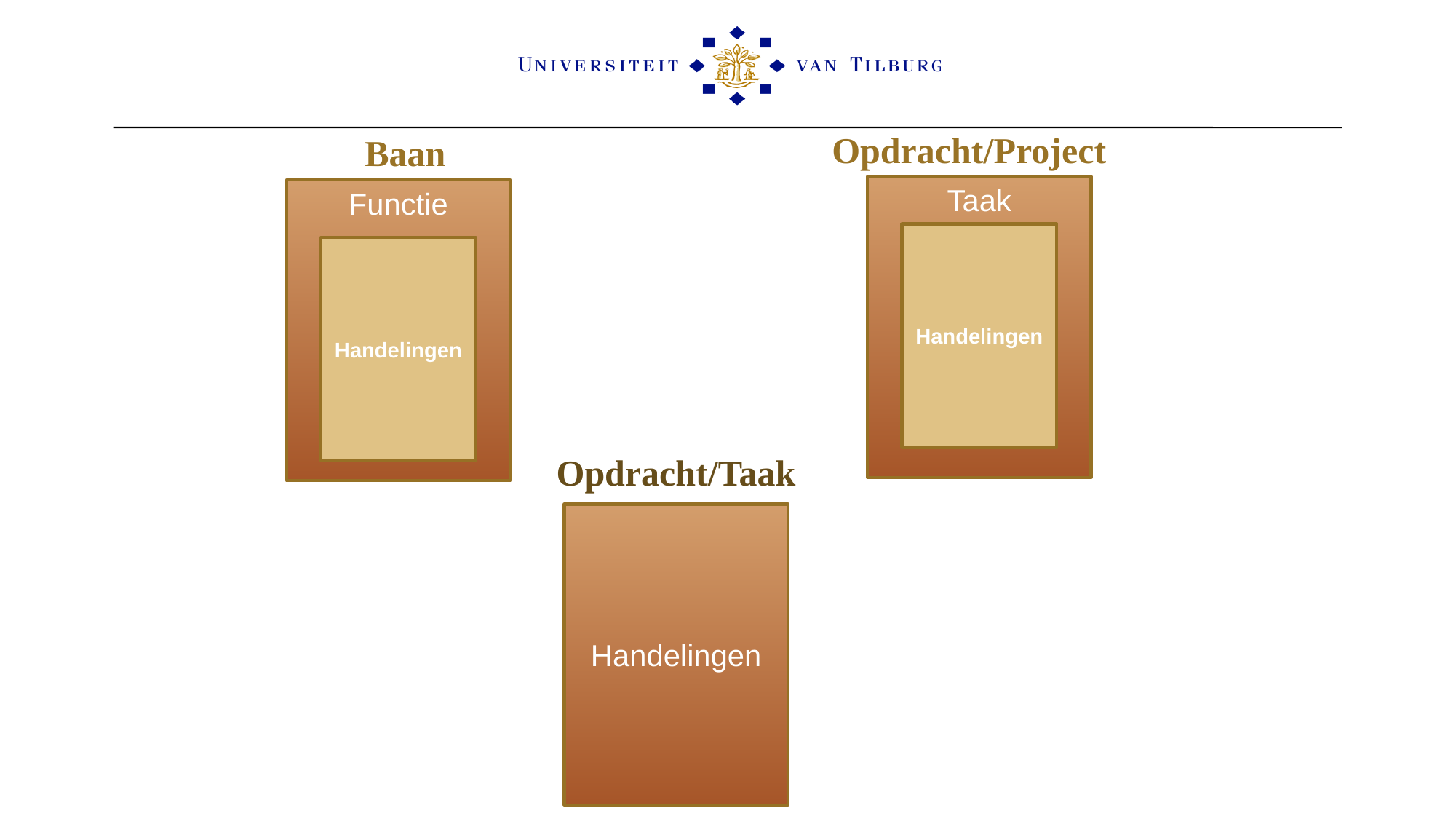

Opdracht/Project
Baan
Taak

Functie

Handelingen
Handelingen
Opdracht/Taak
Handelingen